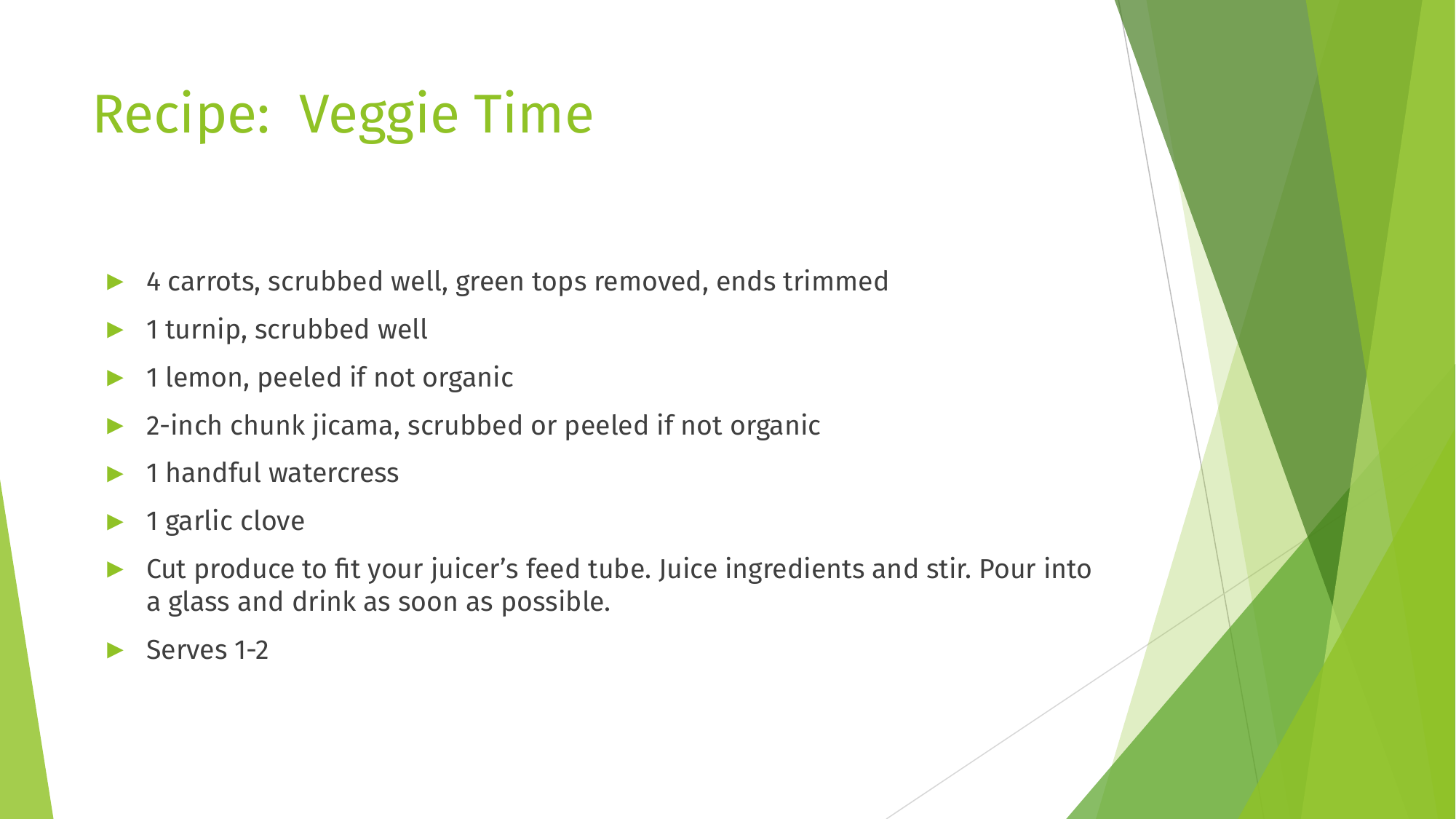

# Recipe:  Veggie Time
4 carrots, scrubbed well, green tops removed, ends trimmed
1 turnip, scrubbed well
1 lemon, peeled if not organic
2-inch chunk jicama, scrubbed or peeled if not organic
1 handful watercress
1 garlic clove
Cut produce to fit your juicer’s feed tube. Juice ingredients and stir. Pour into a glass and drink as soon as possible.
Serves 1-2